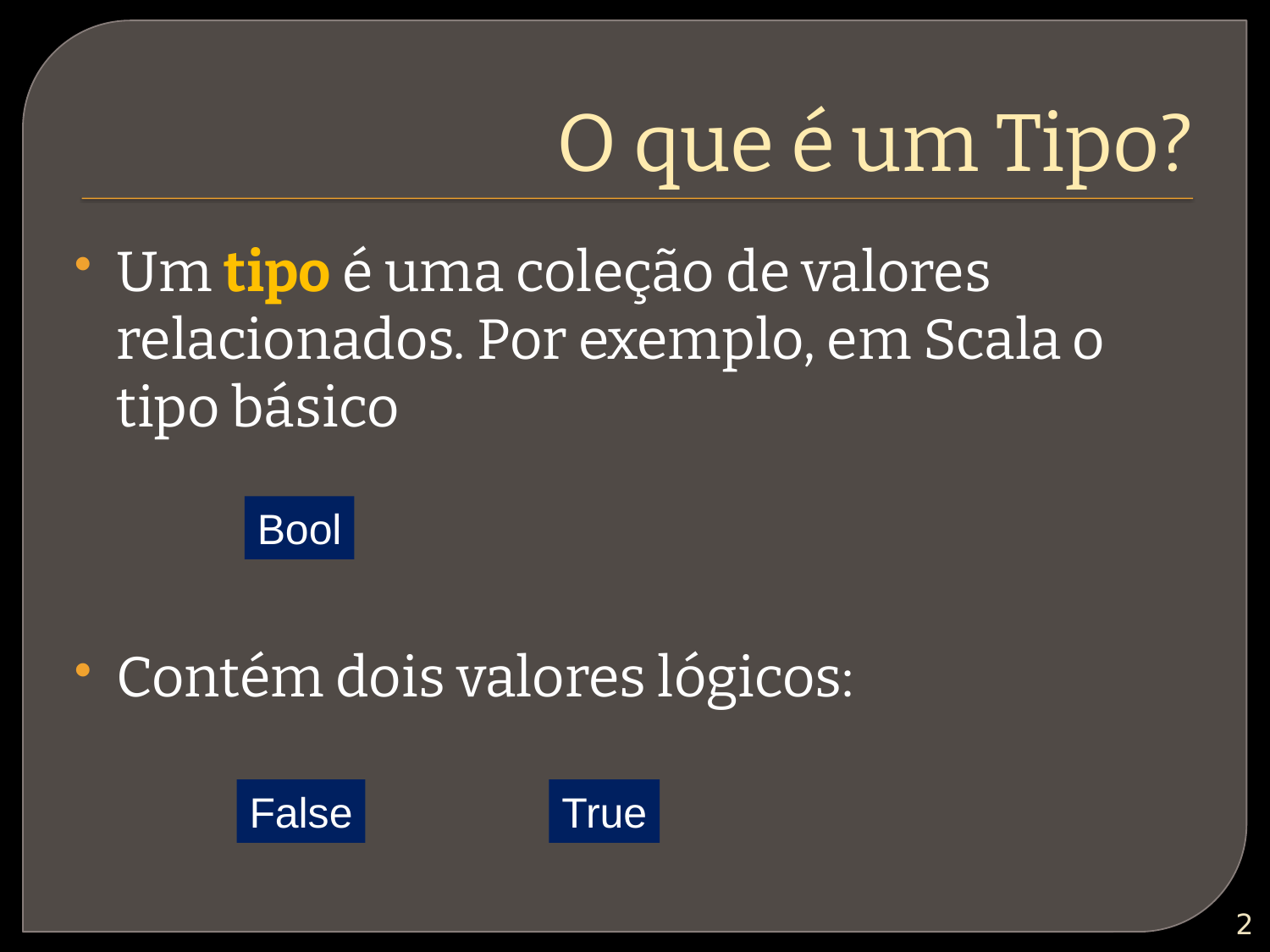

# O que é um Tipo?
Um tipo é uma coleção de valores relacionados. Por exemplo, em Scala o tipo básico

Contém dois valores lógicos:

Bool
False
True
2